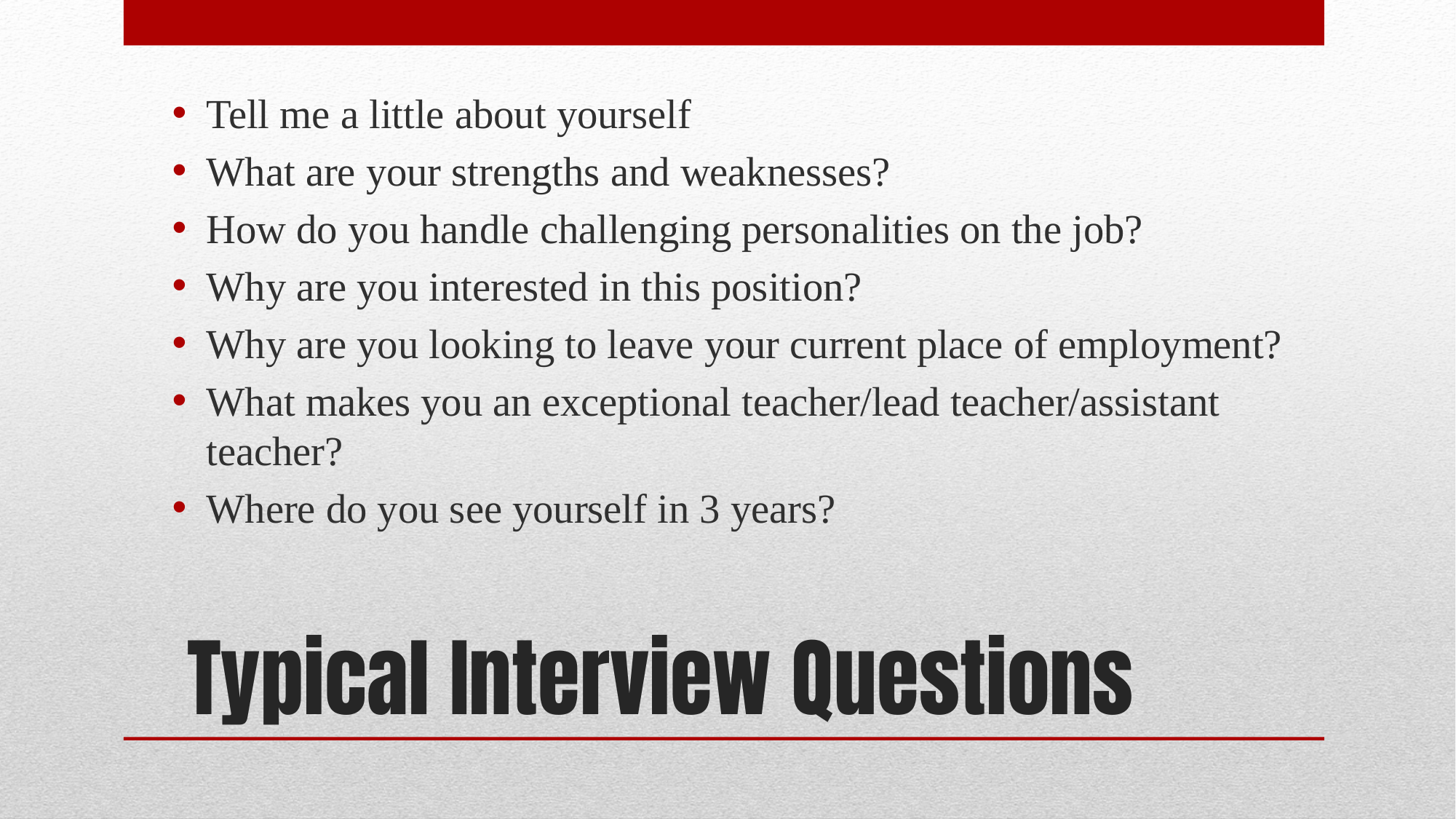

Tell me a little about yourself
What are your strengths and weaknesses?
How do you handle challenging personalities on the job?
Why are you interested in this position?
Why are you looking to leave your current place of employment?
What makes you an exceptional teacher/lead teacher/assistant teacher?
Where do you see yourself in 3 years?

# Typical Interview Questions